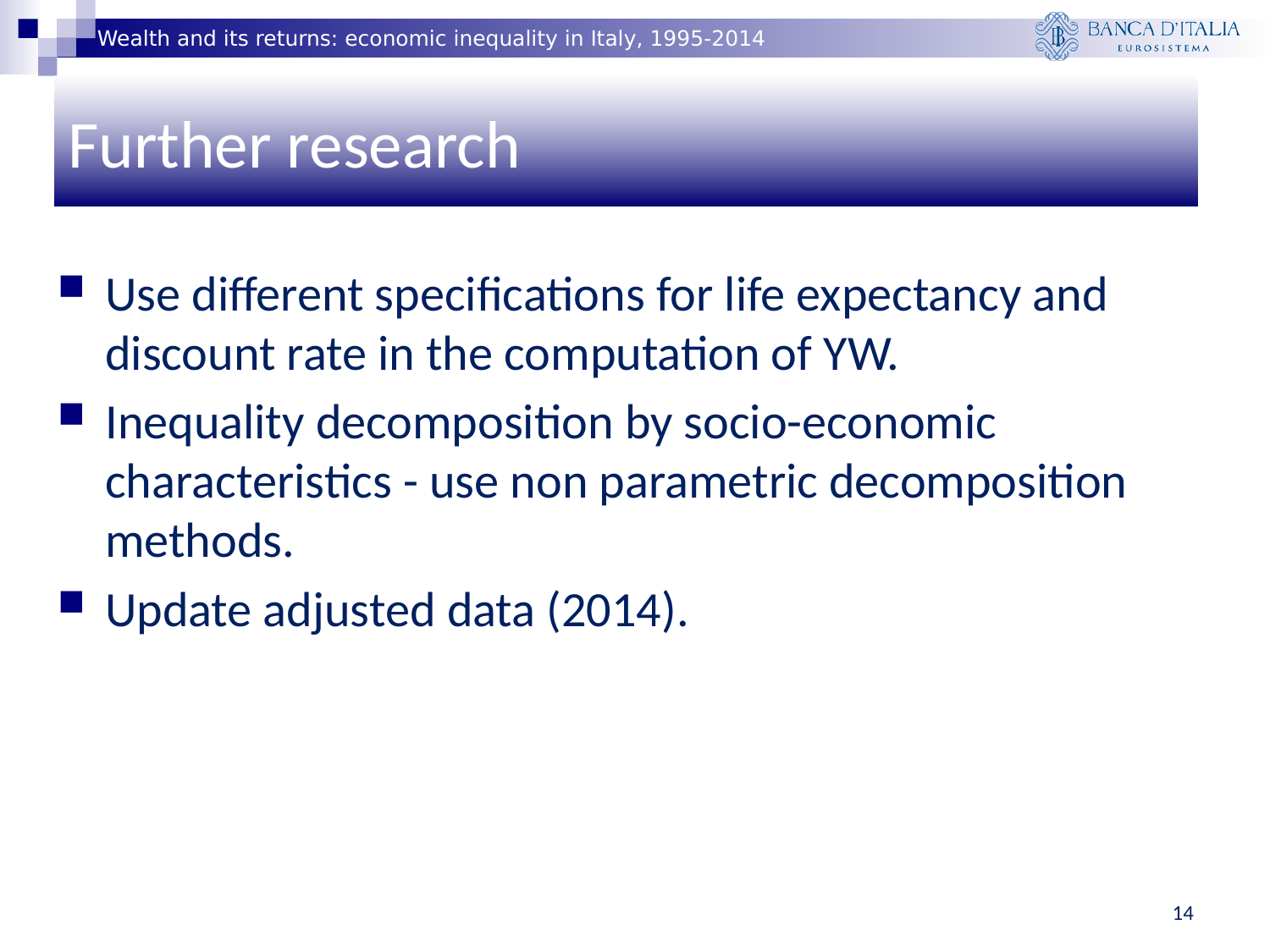

# Further research

Use different specifications for life expectancy and discount rate in the computation of YW.
Inequality decomposition by socio-economic characteristics - use non parametric decomposition methods.
Update adjusted data (2014).

14